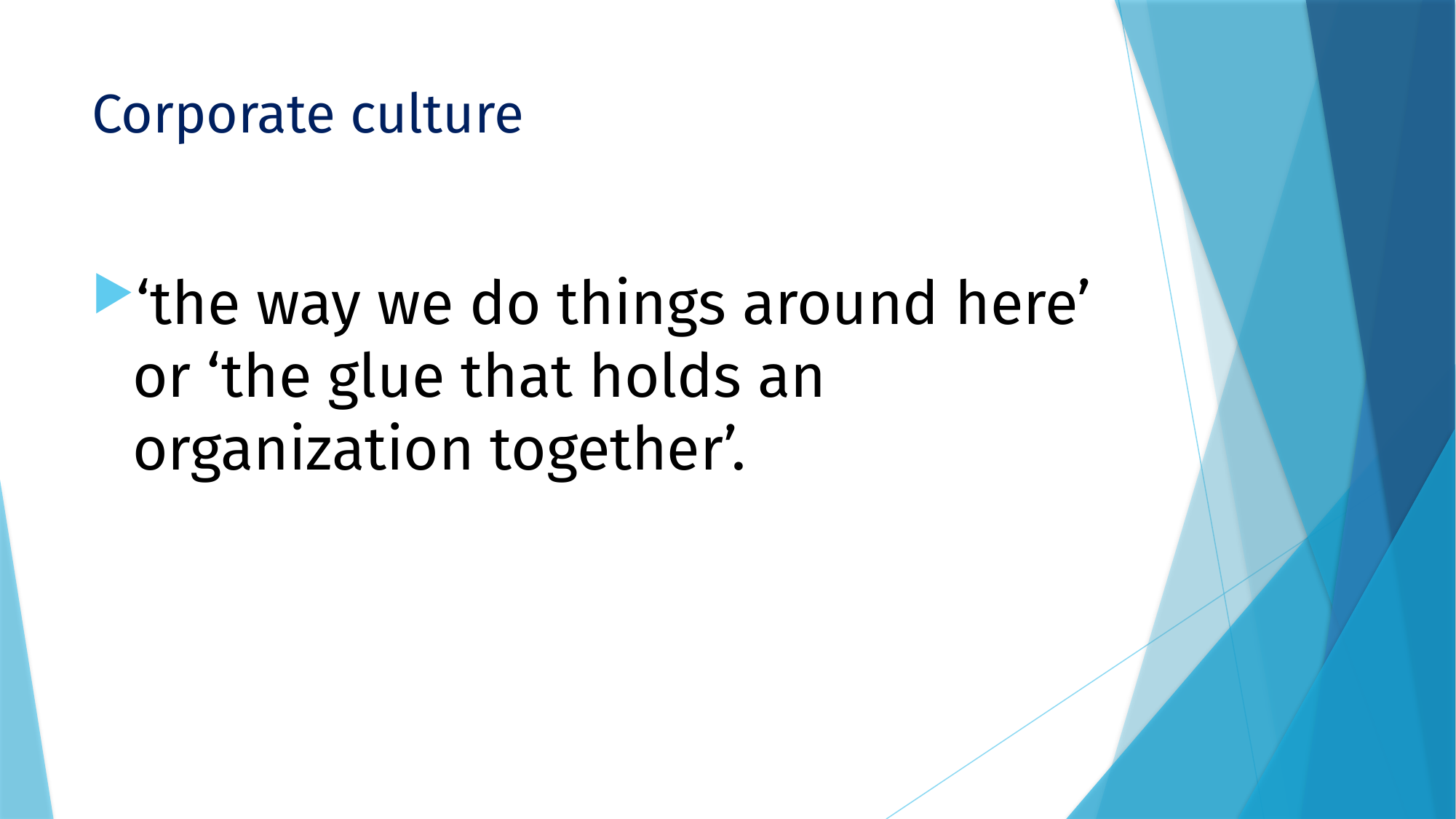

# Corporate culture
‘the way we do things around here’ or ‘the glue that holds an organization together’.